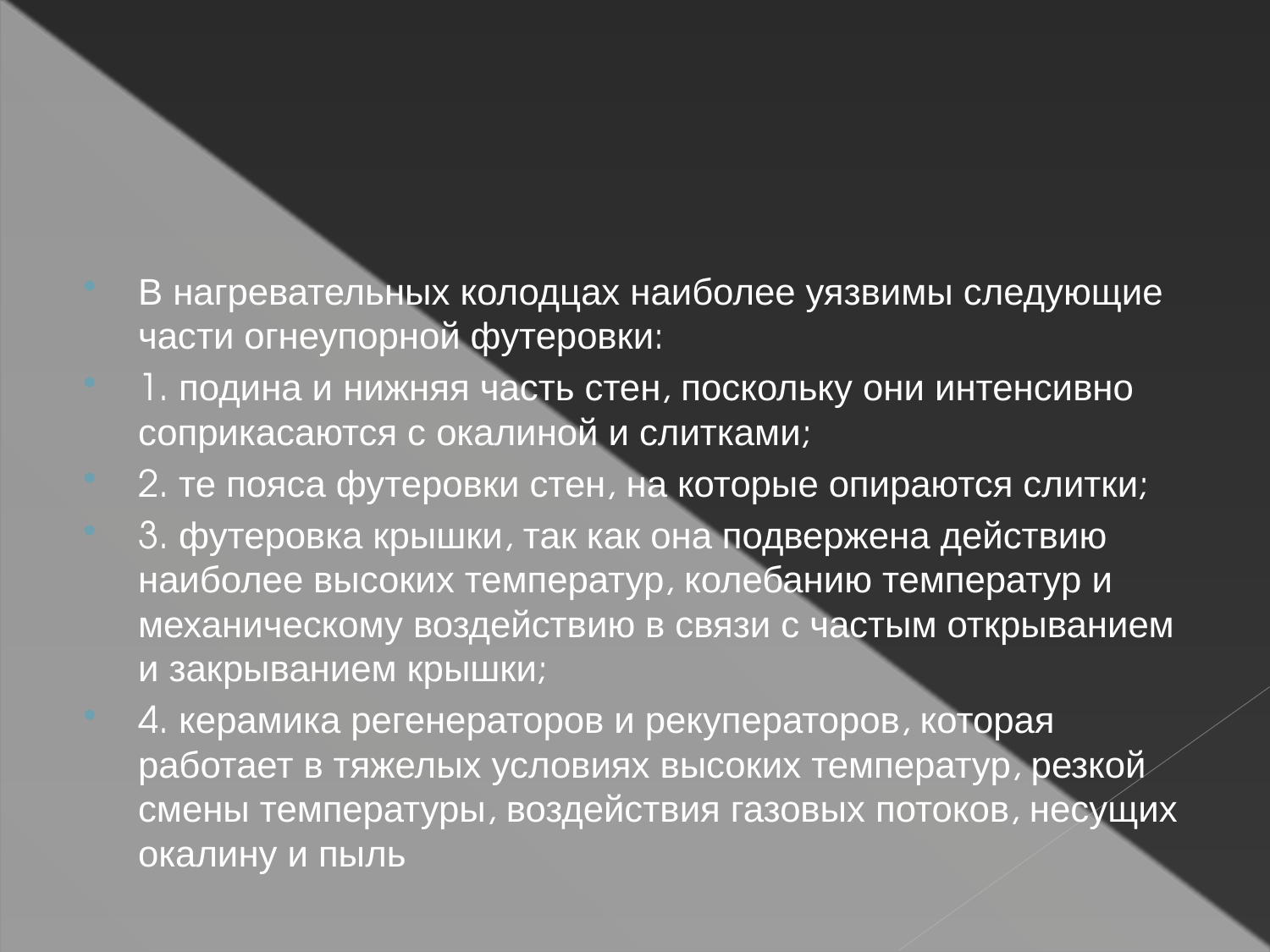

#
В нагревательных колодцах наиболее уязвимы следующие части огнеупорной футеровки:
1. подина и нижняя часть стен, поскольку они интенсивно соприкасаются с окалиной и слитками;
2. те пояса футеровки стен, на которые опираются слитки;
3. футеровка крышки, так как она подвержена действию наиболее высоких температур, колебанию температур и механическому воздействию в связи с частым открыванием и закрыванием крышки;
4. керамика регенераторов и рекуператоров, которая работает в тяжелых условиях высоких температур, резкой смены температуры, воздействия газовых потоков, несущих окалину и пыль